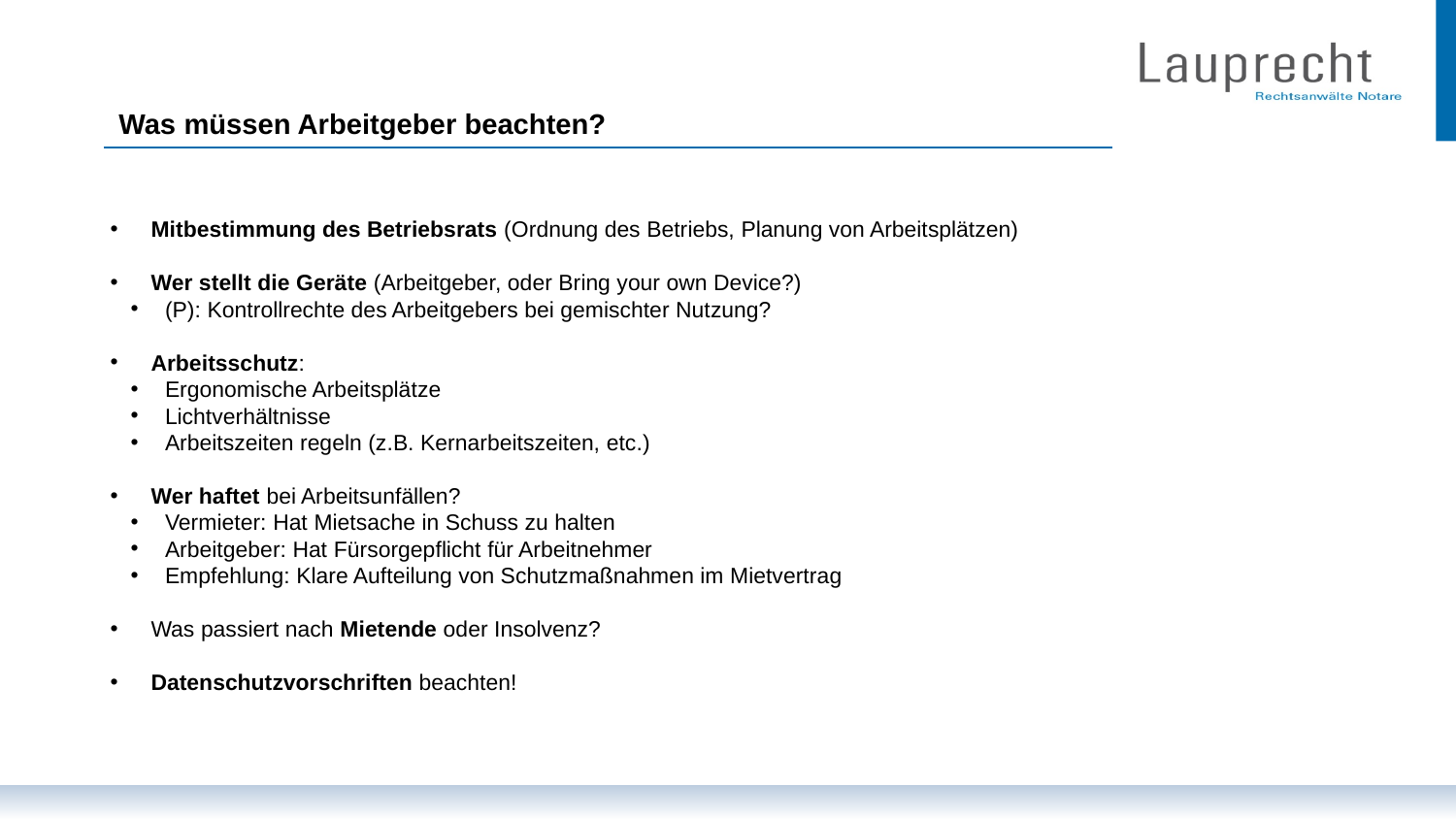

Was müssen Arbeitgeber beachten?

 Mitbestimmung des Betriebsrats (Ordnung des Betriebs, Planung von Arbeitsplätzen)

 Wer stellt die Geräte (Arbeitgeber, oder Bring your own Device?)
(P): Kontrollrechte des Arbeitgebers bei gemischter Nutzung?

 Arbeitsschutz:
Ergonomische Arbeitsplätze
Lichtverhältnisse
Arbeitszeiten regeln (z.B. Kernarbeitszeiten, etc.)

 Wer haftet bei Arbeitsunfällen?
Vermieter: Hat Mietsache in Schuss zu halten
Arbeitgeber: Hat Fürsorgepflicht für Arbeitnehmer
Empfehlung: Klare Aufteilung von Schutzmaßnahmen im Mietvertrag

 Was passiert nach Mietende oder Insolvenz?

 Datenschutzvorschriften beachten!